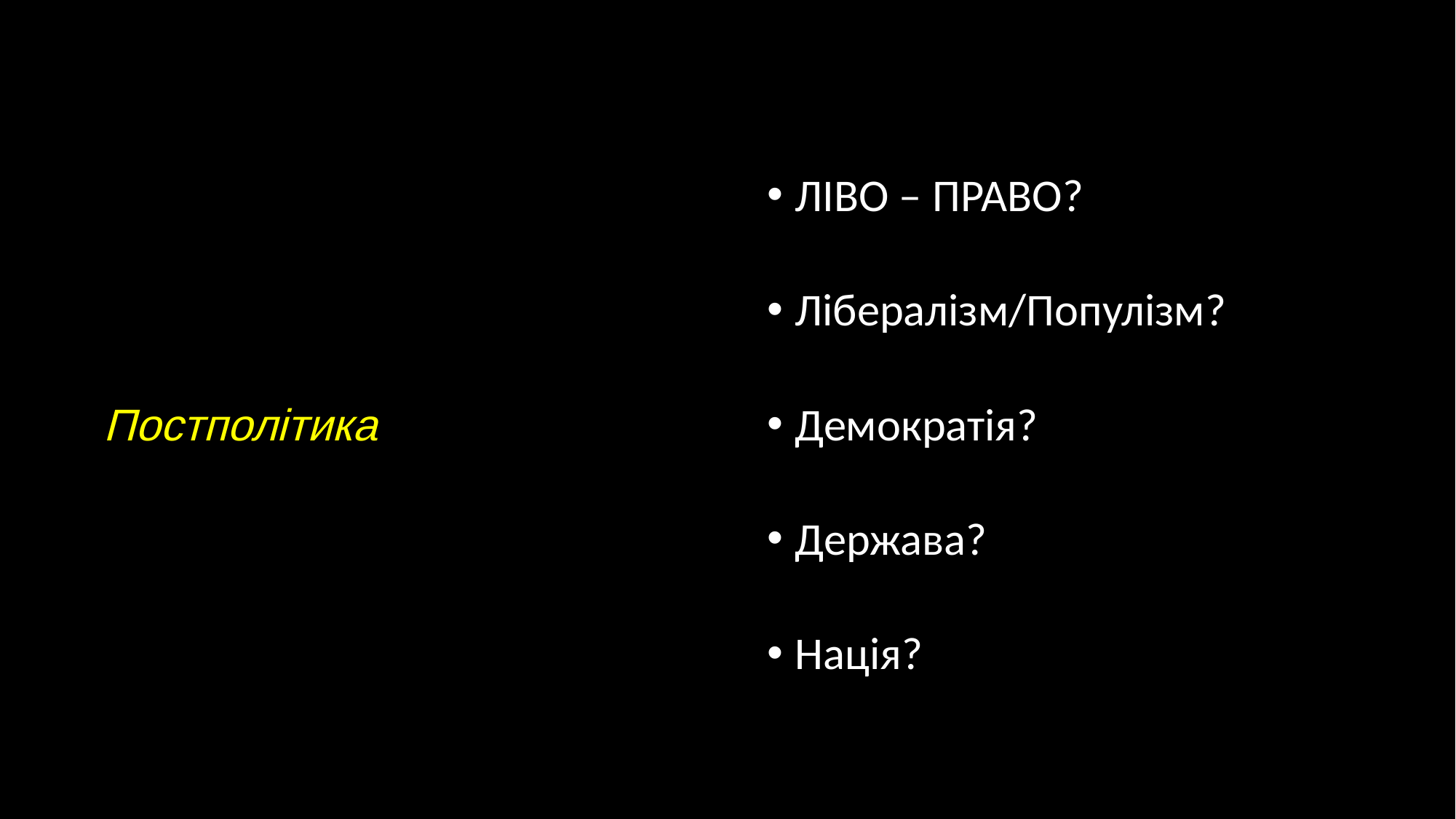

ЛІВО – ПРАВО?
Лібералізм/Популізм?
Демократія?
Держава?
Нація?
# Постполітика